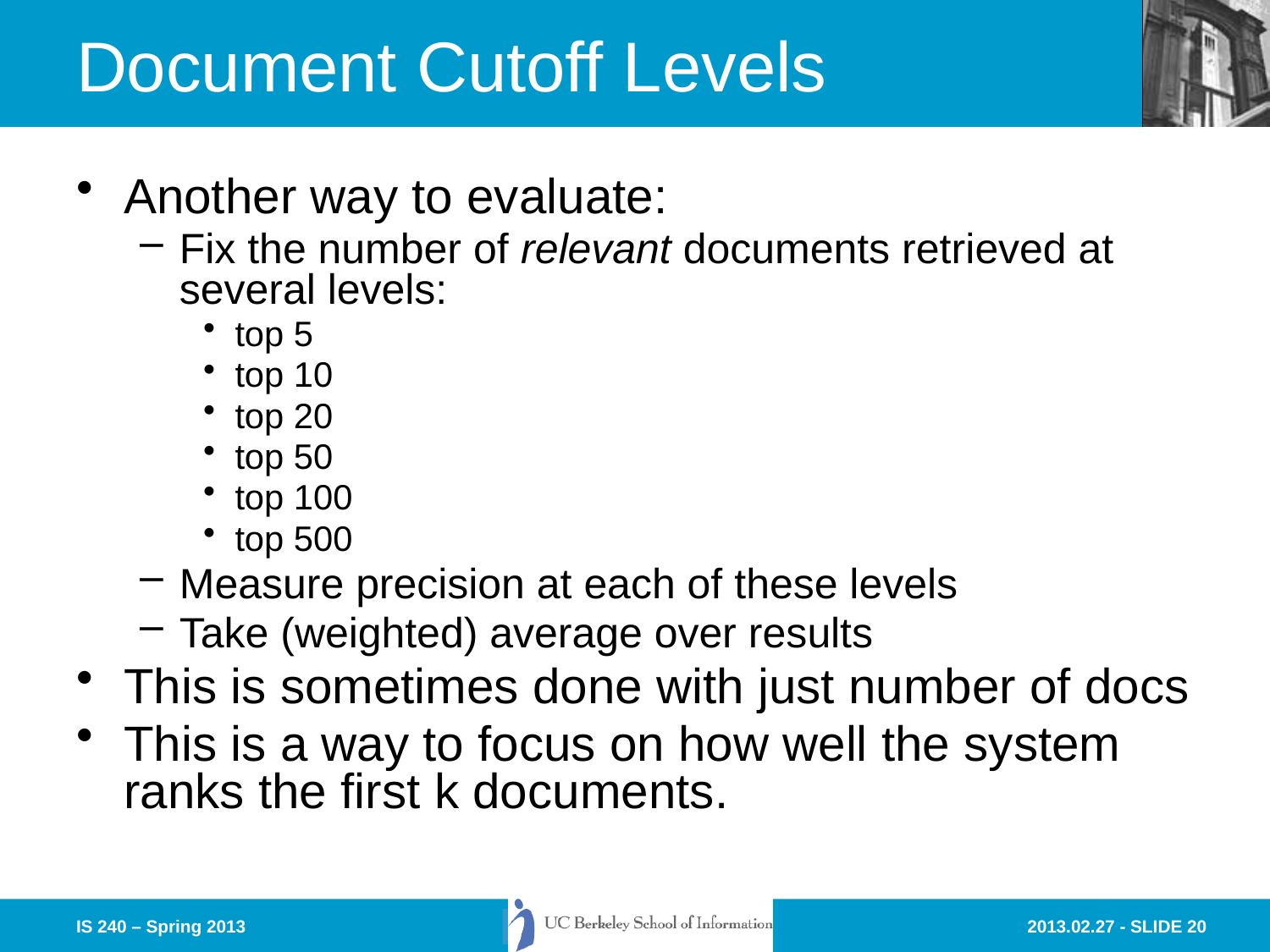

# Document Cutoff Levels
Another way to evaluate:
Fix the number of relevant documents retrieved at several levels:
top 5
top 10
top 20
top 50
top 100
top 500
Measure precision at each of these levels
Take (weighted) average over results
This is sometimes done with just number of docs
This is a way to focus on how well the system ranks the first k documents.
IS 240 – Spring 2013